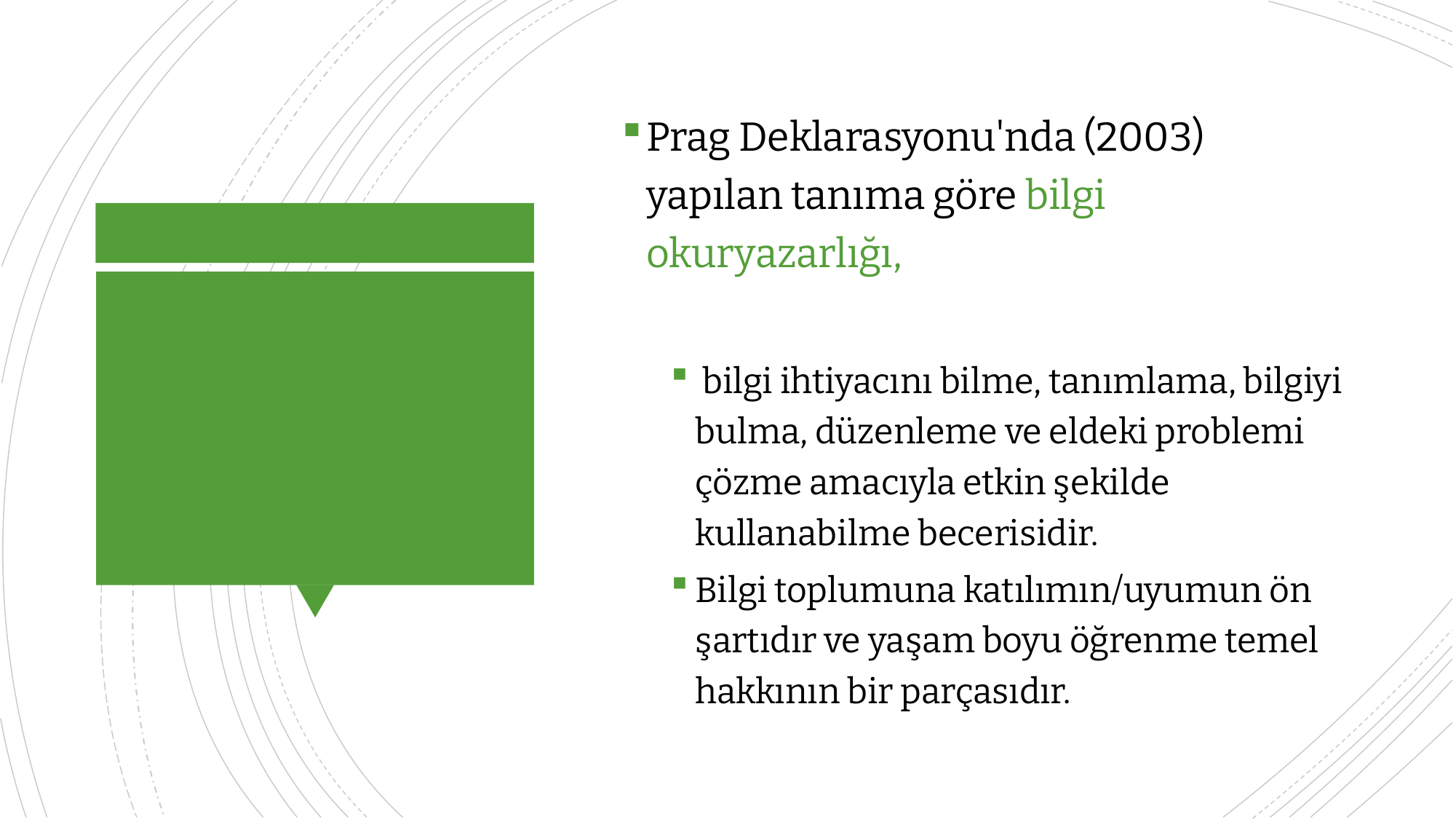

Prag Deklarasyonu'nda (2003) yapılan tanıma göre bilgi okuryazarlığı,

 bilgi ihtiyacını bilme, tanımlama, bilgiyi bulma, düzenleme ve eldeki problemi çözme amacıyla etkin şekilde kullanabilme becerisidir.
Bilgi toplumuna katılımın/uyumun ön şartıdır ve yaşam boyu öğrenme temel hakkının bir parçasıdır.

#